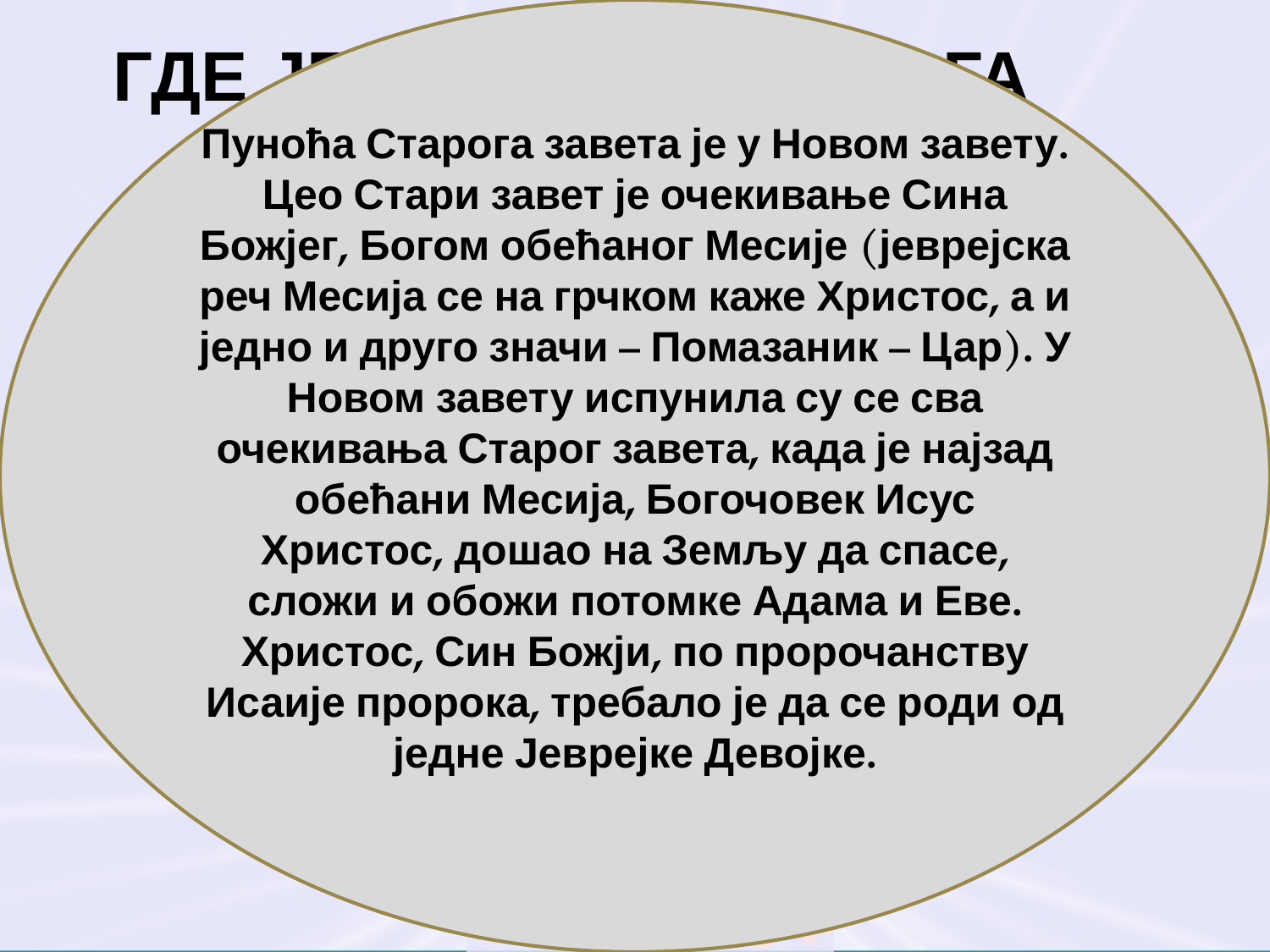

Пуноћа Старога завета је у Новом завету. Цео Стари завет је очекивање Сина Божјег, Богом обећаног Месије (јеврејска реч Месија се на грчком каже Христос, а и једно и друго значи – Помазаник – Цар). У Новом завету испунила су се сва очекивања Старог завета, када је најзад обећани Месија, Богочовек Исус Христос, дошао на Земљу да спасе, сложи и обожи потомке Адама и Еве. Христос, Син Божји, по пророчанству Исаије пророка, требало је да се роди од једне Јеврејке Девојке.

# Где је пуноћа Старога Завета?